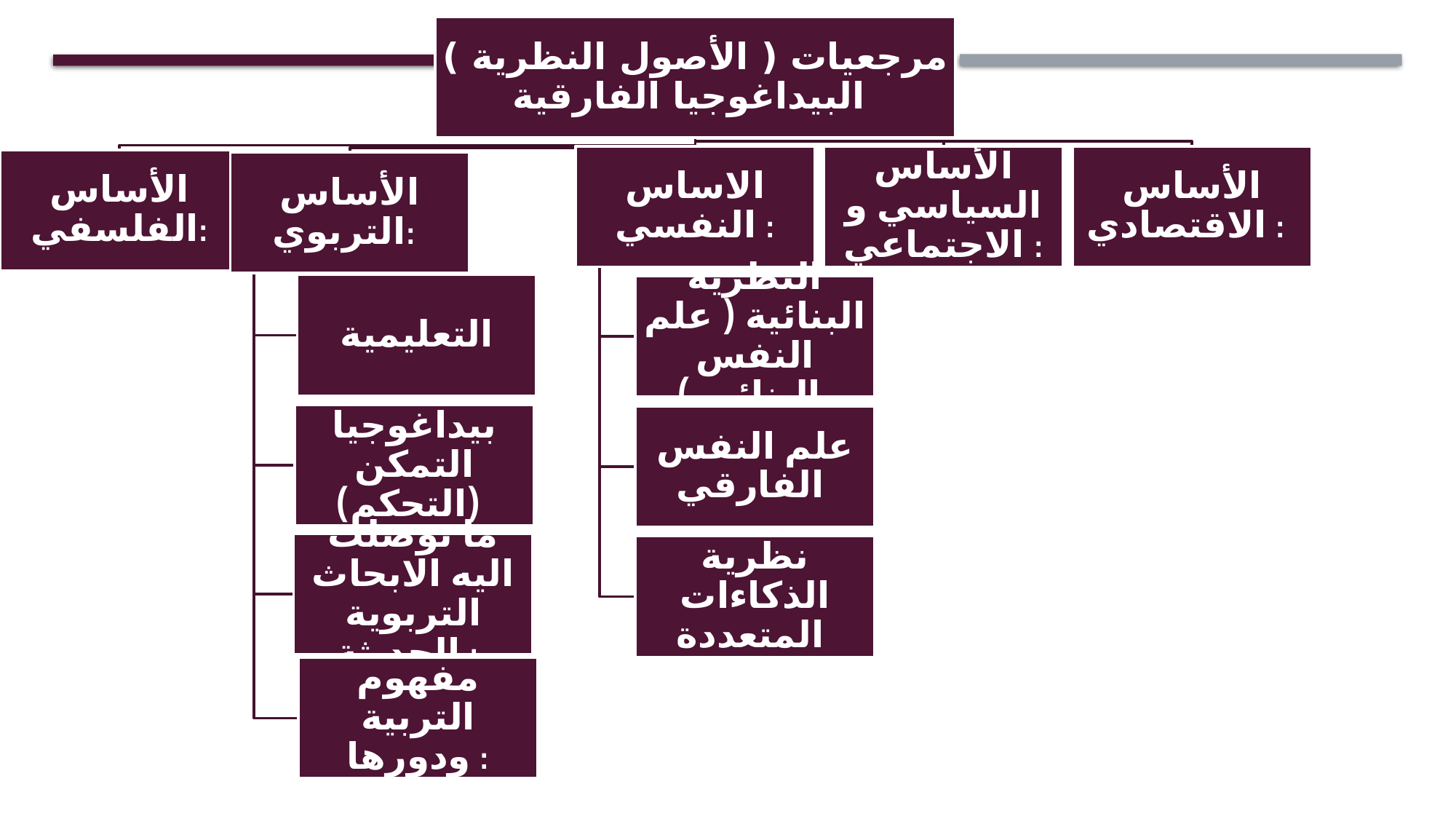

مرجعيات ( الأصول النظرية ) البيداغوجيا الفارقية
الأساس الفلسفي:
الأساس التربوي:
التعليمية
بيداغوجيا التمكن (التحكم)
ما توصلت اليه الابحاث التربوية الحديثة :
مفهوم التربية ودورها :
الاساس النفسي :
النظرية البنائية ( علم النفس البنائي )
علم النفس الفارقي
نظرية الذكاءات المتعددة
الأساس السياسي و الاجتماعي :
الأساس الاقتصادي :